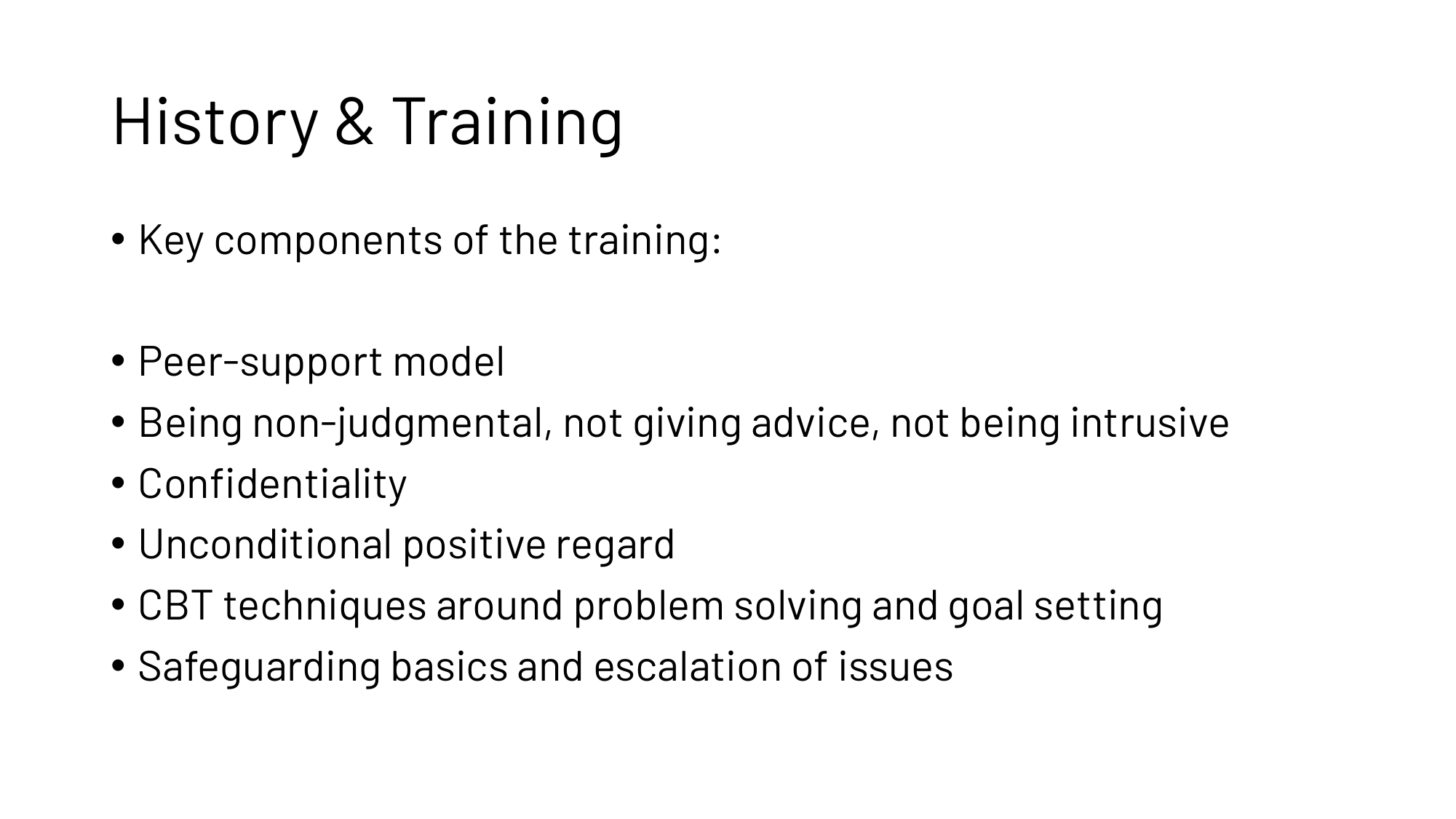

# History & Training
Key components of the training:

Peer-support model
Being non-judgmental, not giving advice, not being intrusive
Confidentiality
Unconditional positive regard
CBT techniques around problem solving and goal setting
Safeguarding basics and escalation of issues